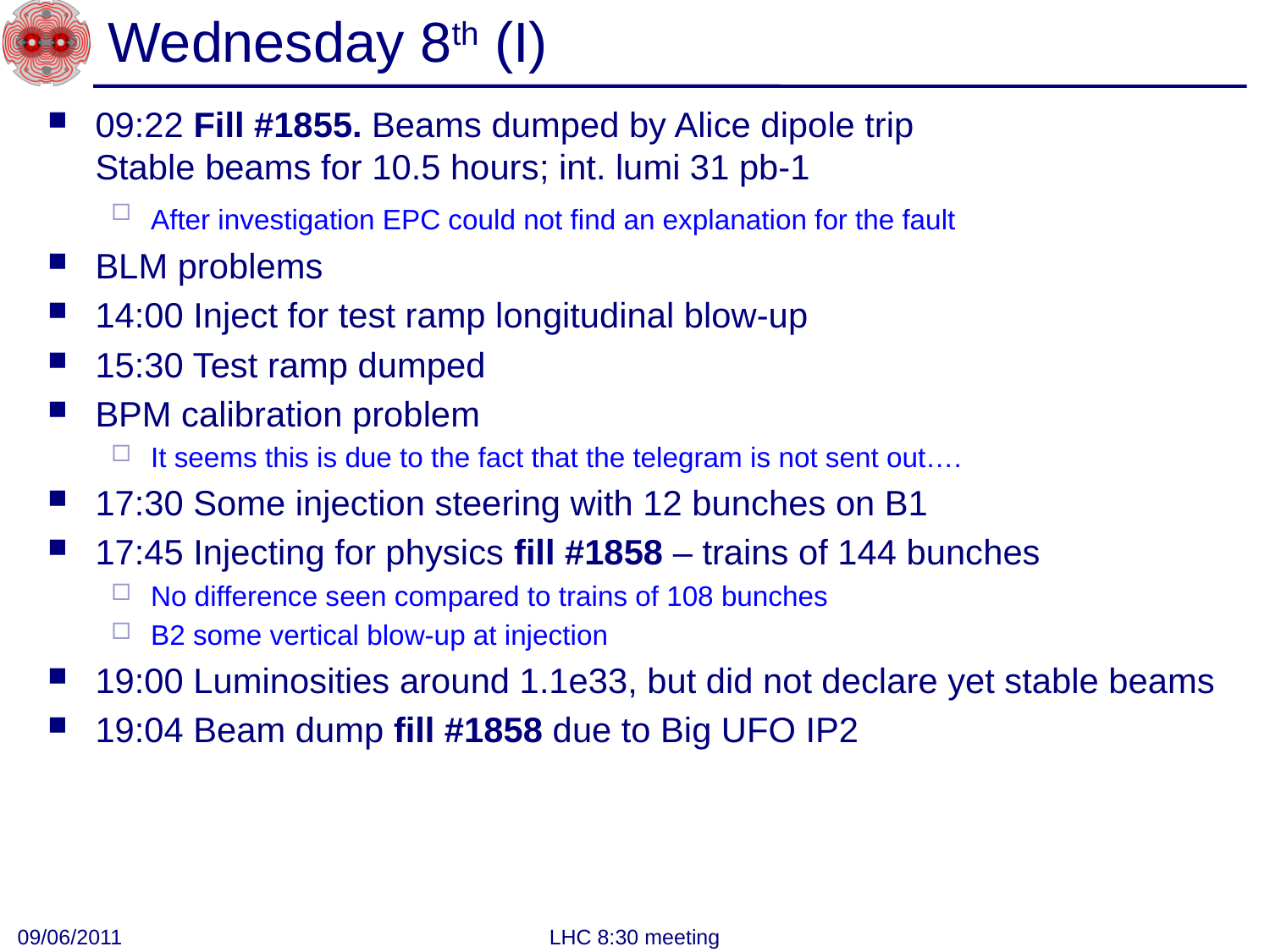

# Wednesday 8th (I)
09:22 Fill #1855. Beams dumped by Alice dipole trip
Stable beams for 10.5 hours; int. lumi 31 pb-1
After investigation EPC could not find an explanation for the fault
BLM problems
14:00 Inject for test ramp longitudinal blow-up
15:30 Test ramp dumped
BPM calibration problem
It seems this is due to the fact that the telegram is not sent out….
17:30 Some injection steering with 12 bunches on B1
17:45 Injecting for physics fill #1858 – trains of 144 bunches
No difference seen compared to trains of 108 bunches
B2 some vertical blow-up at injection
19:00 Luminosities around 1.1e33, but did not declare yet stable beams
19:04 Beam dump fill #1858 due to Big UFO IP2
09/06/2011
LHC 8:30 meeting